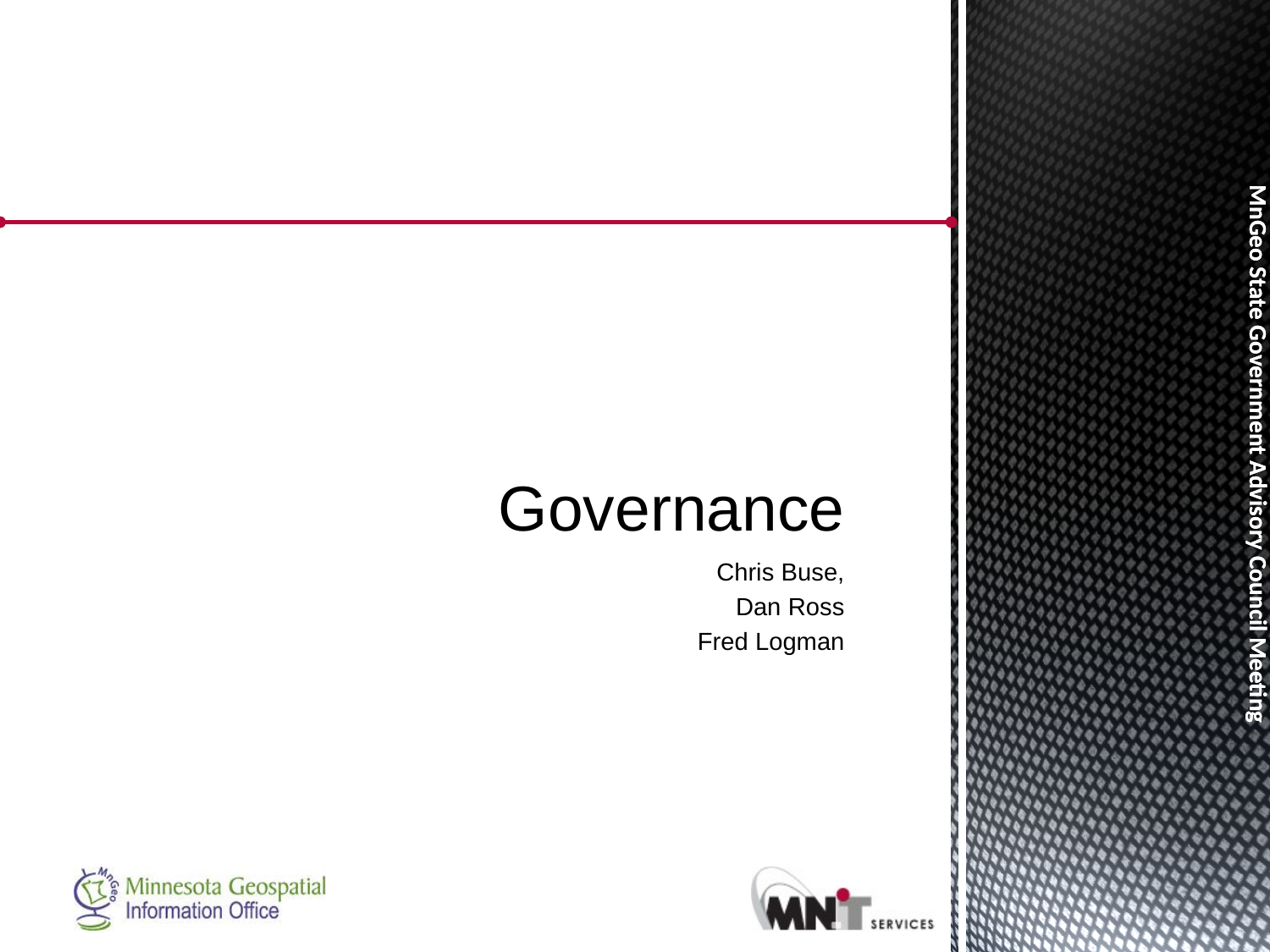

# Governance
Chris Buse,
Dan Ross
Fred Logman